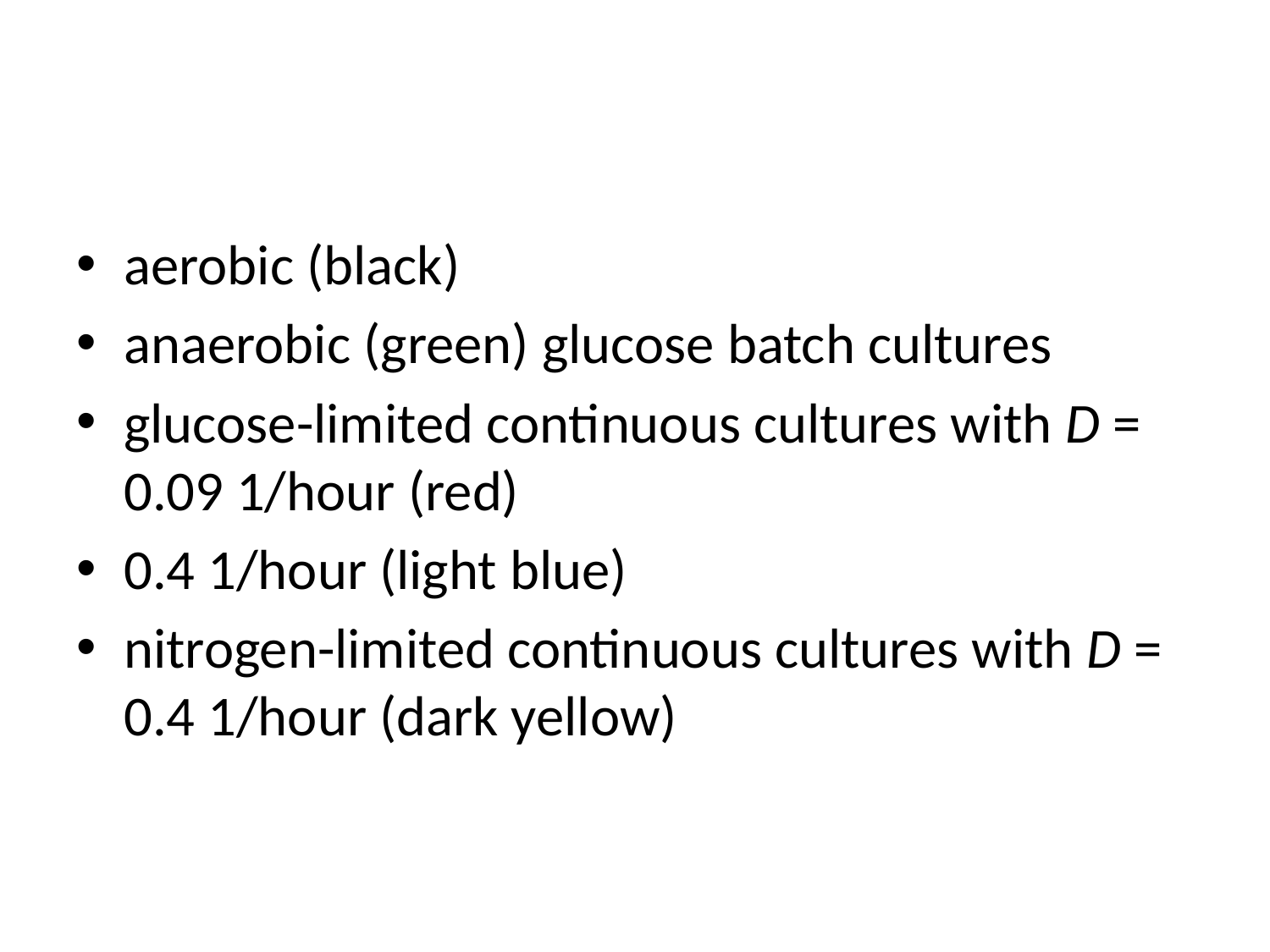

#
aerobic (black)
anaerobic (green) glucose batch cultures
glucose-limited continuous cultures with D = 0.09 1/hour (red)
0.4 1/hour (light blue)
nitrogen-limited continuous cultures with D = 0.4 1/hour (dark yellow)